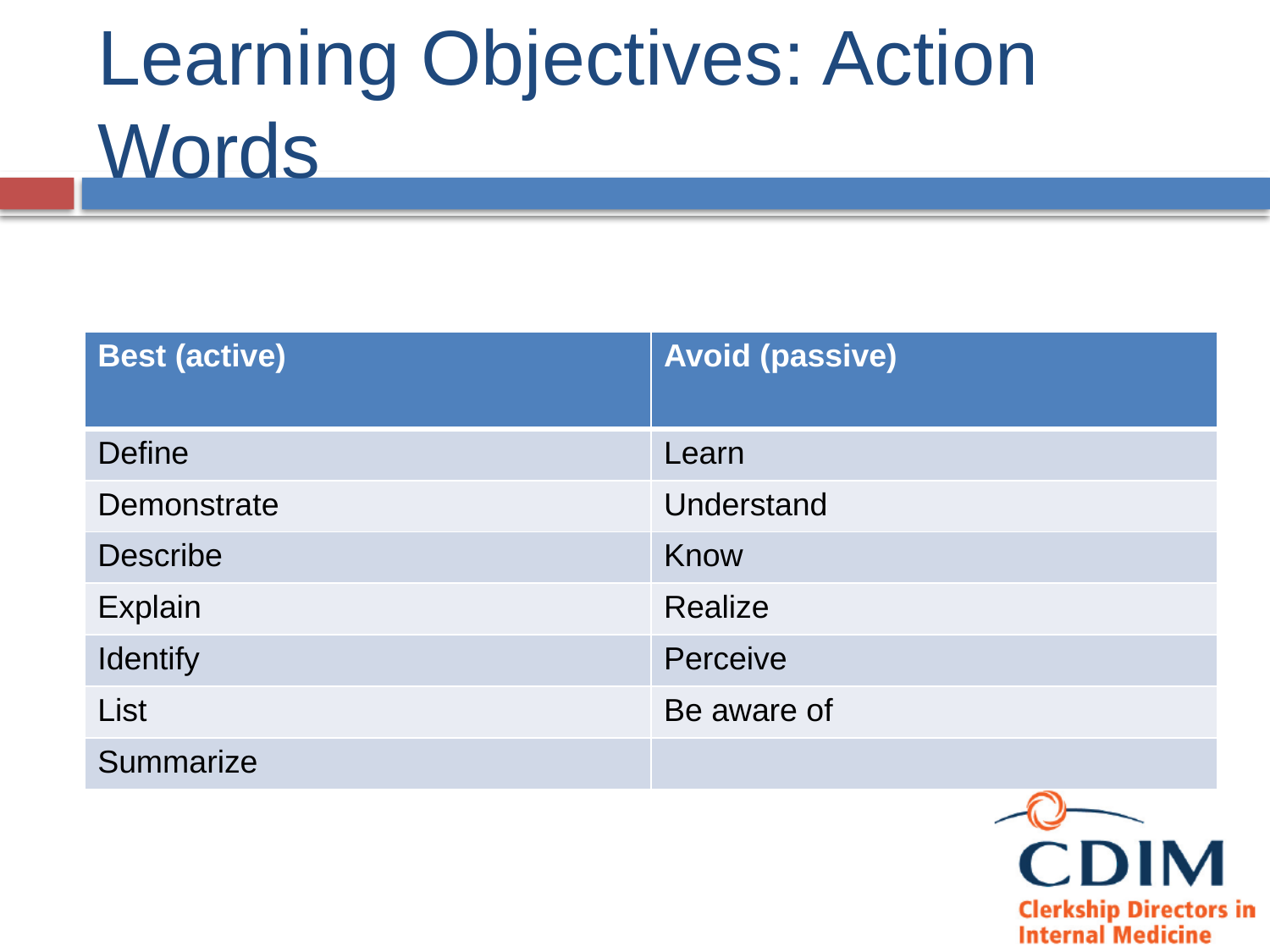

# Learning Objectives: Action Words
| Best (active) | Avoid (passive) |
| --- | --- |
| Define | Learn |
| Demonstrate | Understand |
| Describe | Know |
| Explain | Realize |
| Identify | Perceive |
| List | Be aware of |
| Summarize |  |